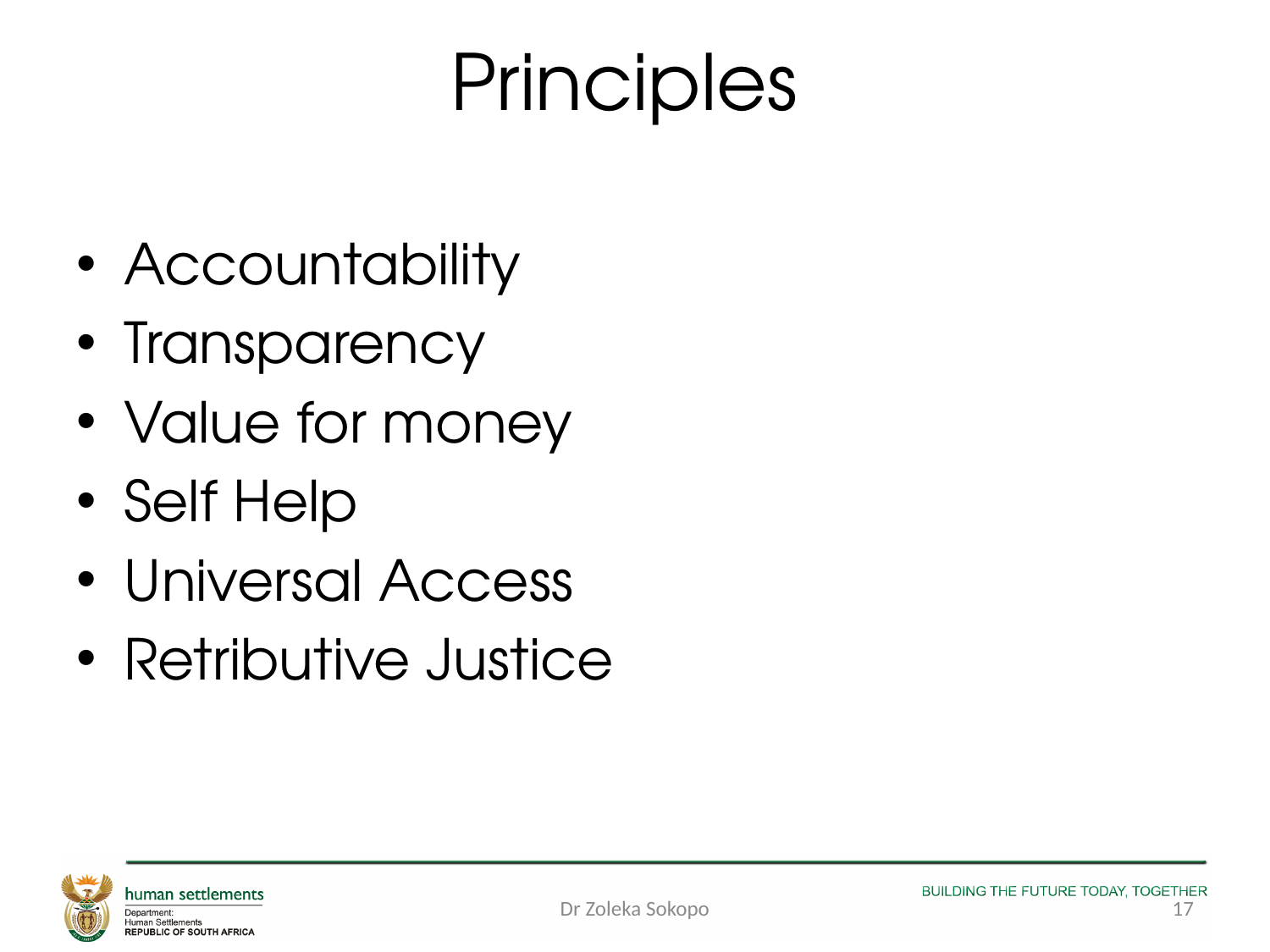

# Principles
Accountability
Transparency
Value for money
Self Help
Universal Access
Retributive Justice

Dr Zoleka Sokopo
17